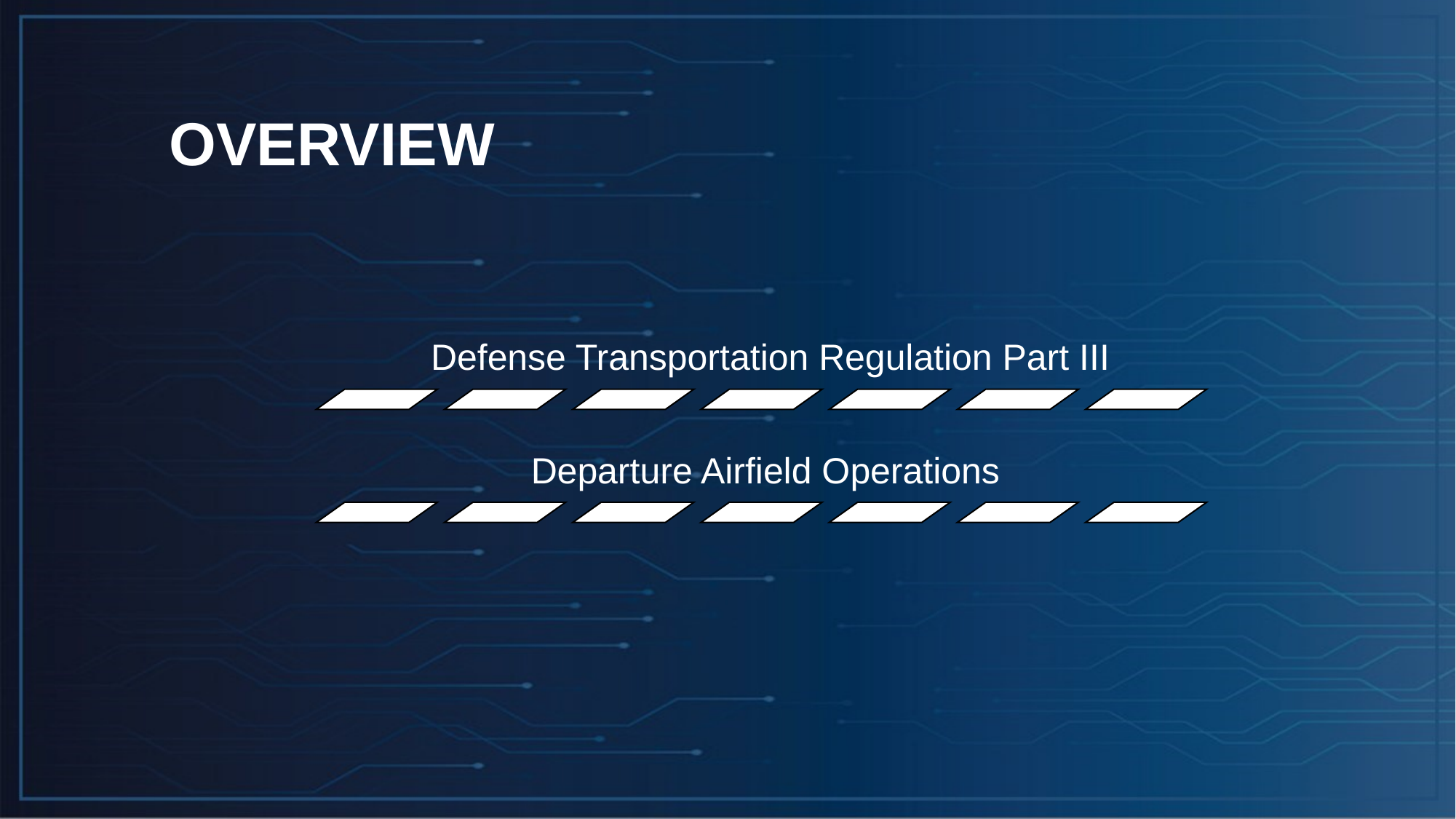

OVERVIEW
Defense Transportation Regulation Part III
Departure Airfield Operations